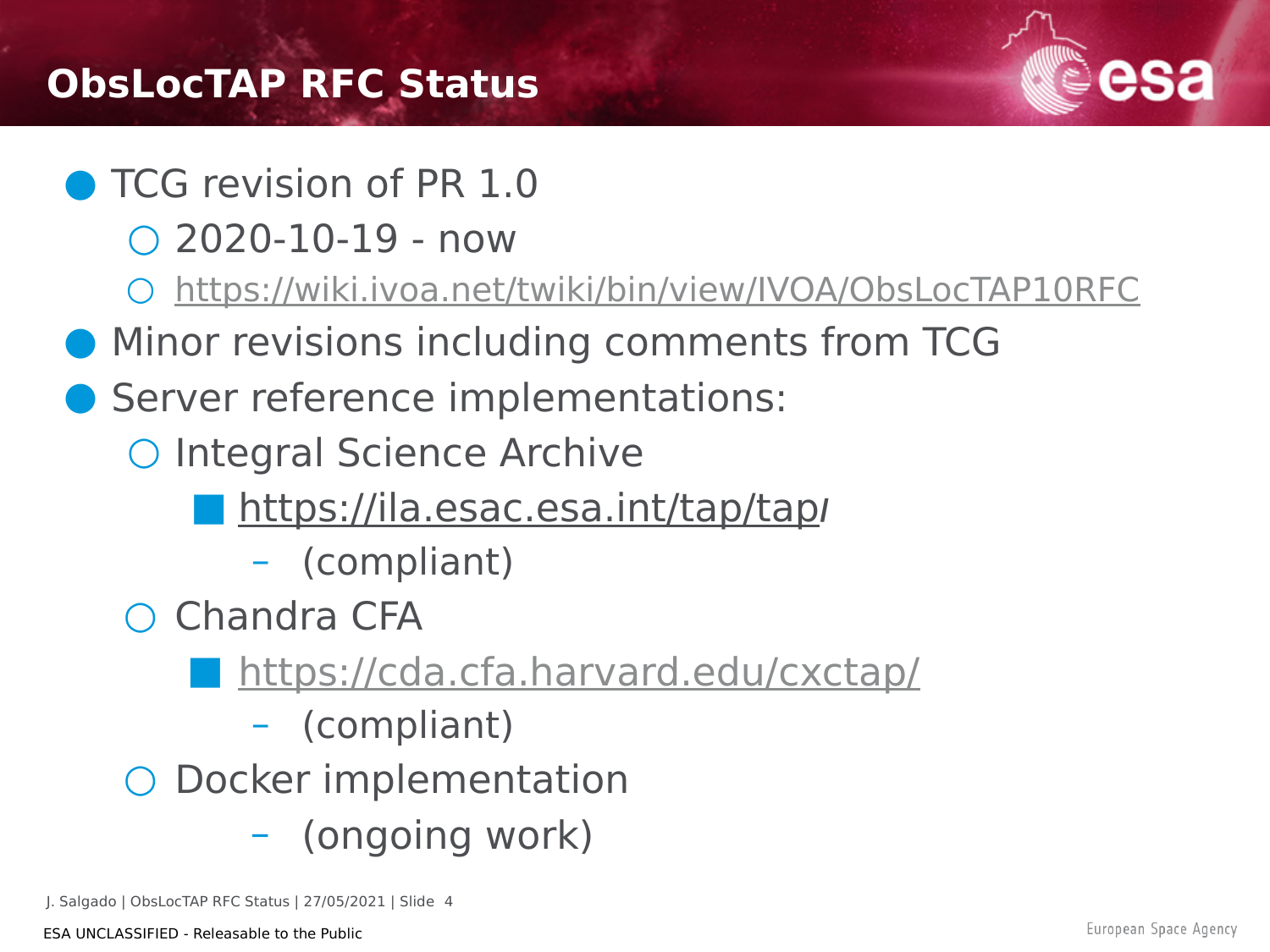

# ObsLocTAP RFC Status
TCG revision of PR 1.0
2020-10-19 - now
https://wiki.ivoa.net/twiki/bin/view/IVOA/ObsLocTAP10RFC
Minor revisions including comments from TCG
Server reference implementations:
Integral Science Archive
https://ila.esac.esa.int/tap/tap/
(compliant)
Chandra CFA
https://cda.cfa.harvard.edu/cxctap/
(compliant)
Docker implementation
(ongoing work)